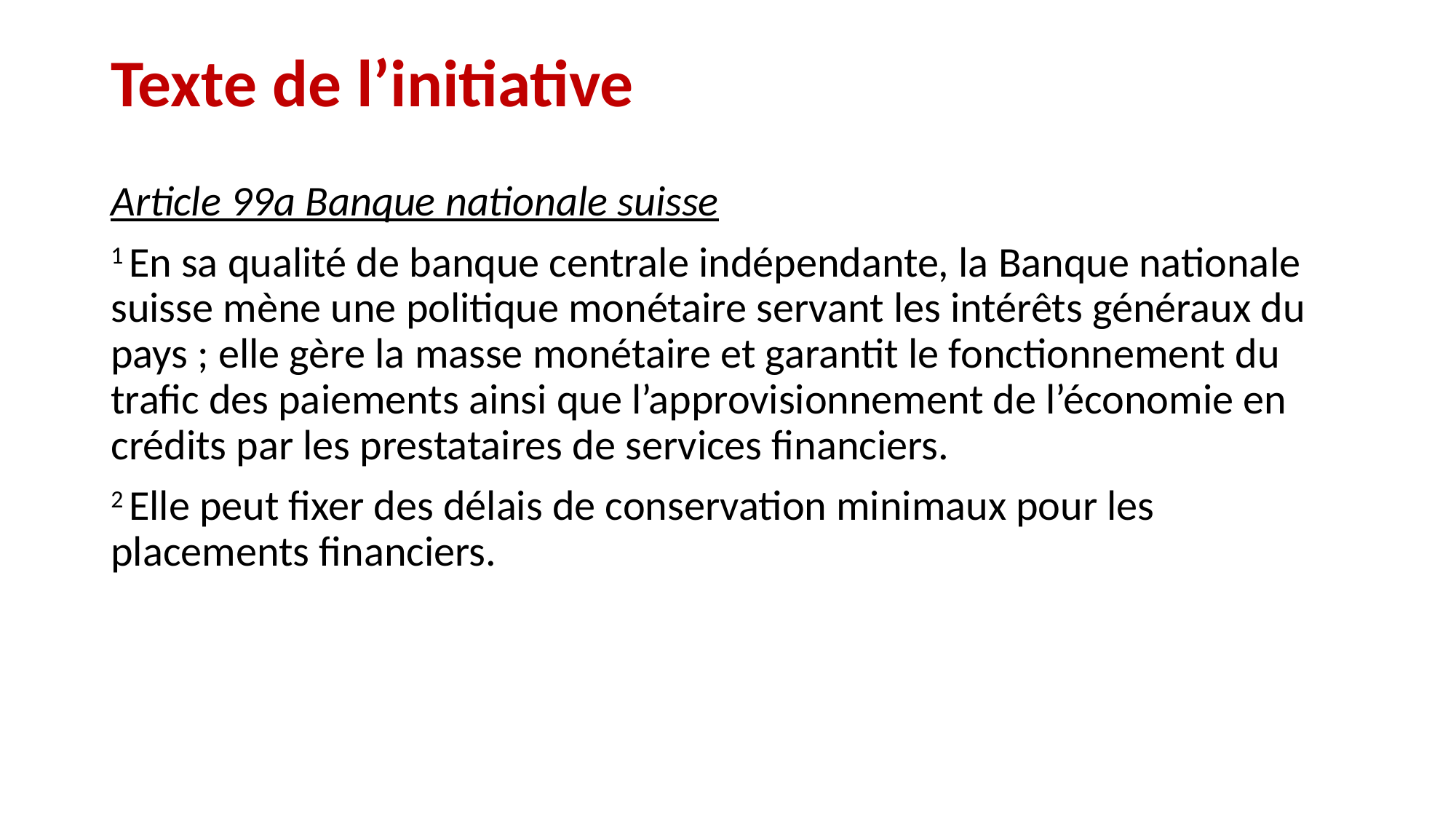

Texte de l’initiative
Article 99a Banque nationale suisse
1 En sa qualité de banque centrale indépendante, la Banque nationale suisse mène une politique monétaire servant les intérêts généraux du pays ; elle gère la masse monétaire et garantit le fonctionnement du trafic des paiements ainsi que l’approvisionnement de l’économie en crédits par les prestataires de services financiers.
2 Elle peut fixer des délais de conservation minimaux pour les placements financiers.